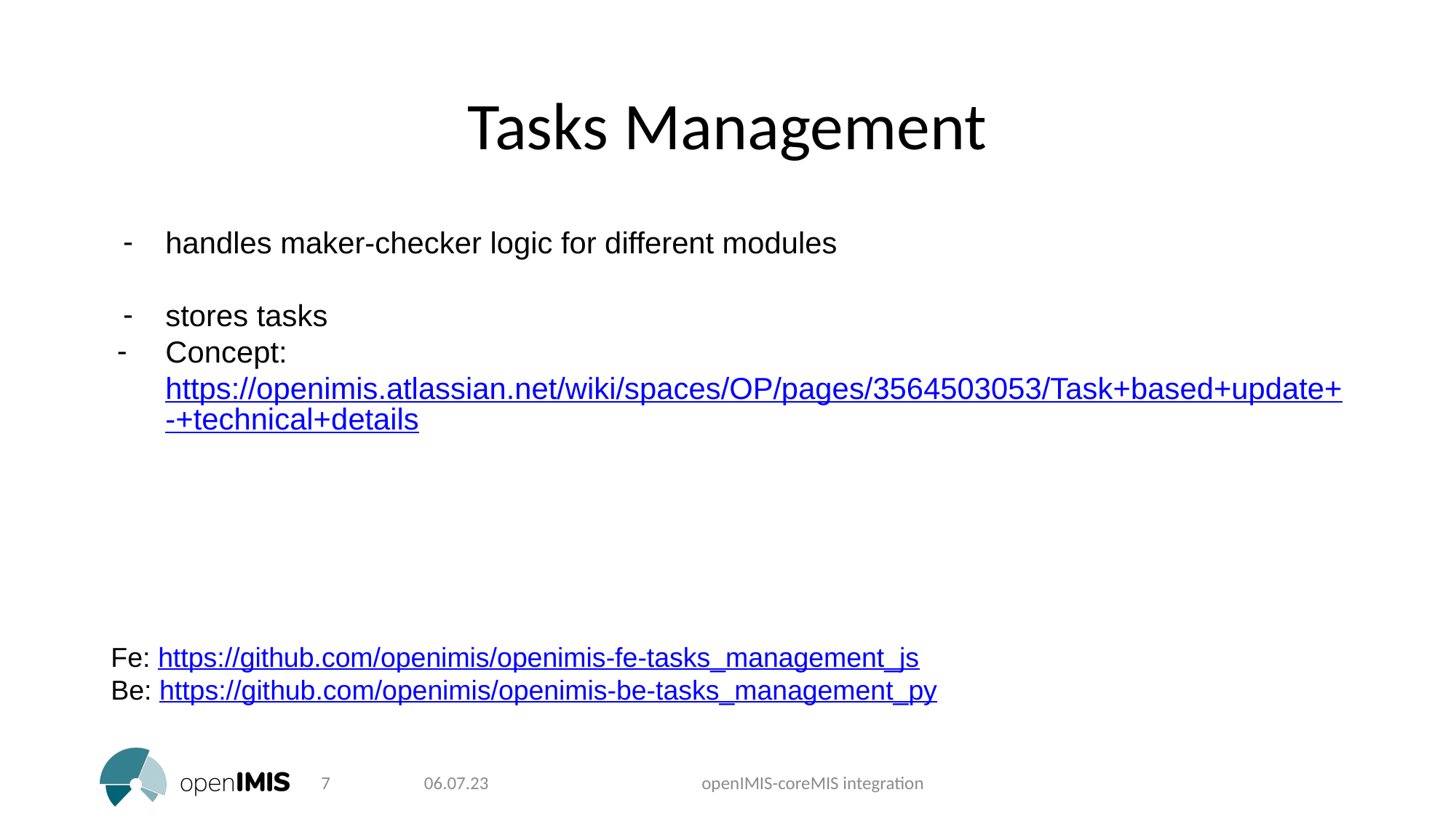

Tasks Management
handles maker-checker logic for different modules

stores tasks
Concept: https://openimis.atlassian.net/wiki/spaces/OP/pages/3564503053/Task+based+update+-+technical+details

Fe: https://github.com/openimis/openimis-fe-tasks_management_js
Be: https://github.com/openimis/openimis-be-tasks_management_py
7
06.07.23
openIMIS-coreMIS integration